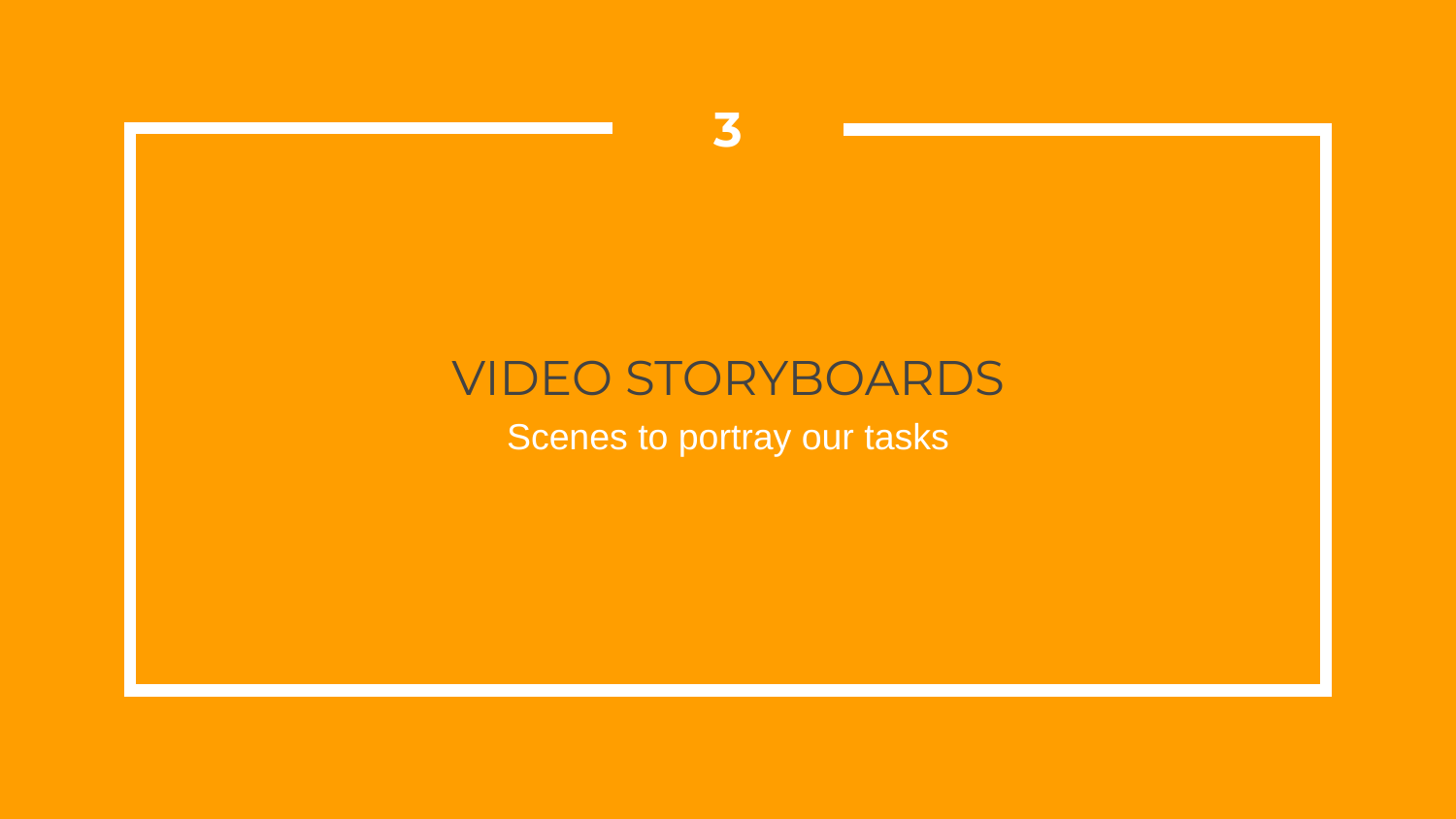

3
# VIDEO STORYBOARDS
Scenes to portray our tasks